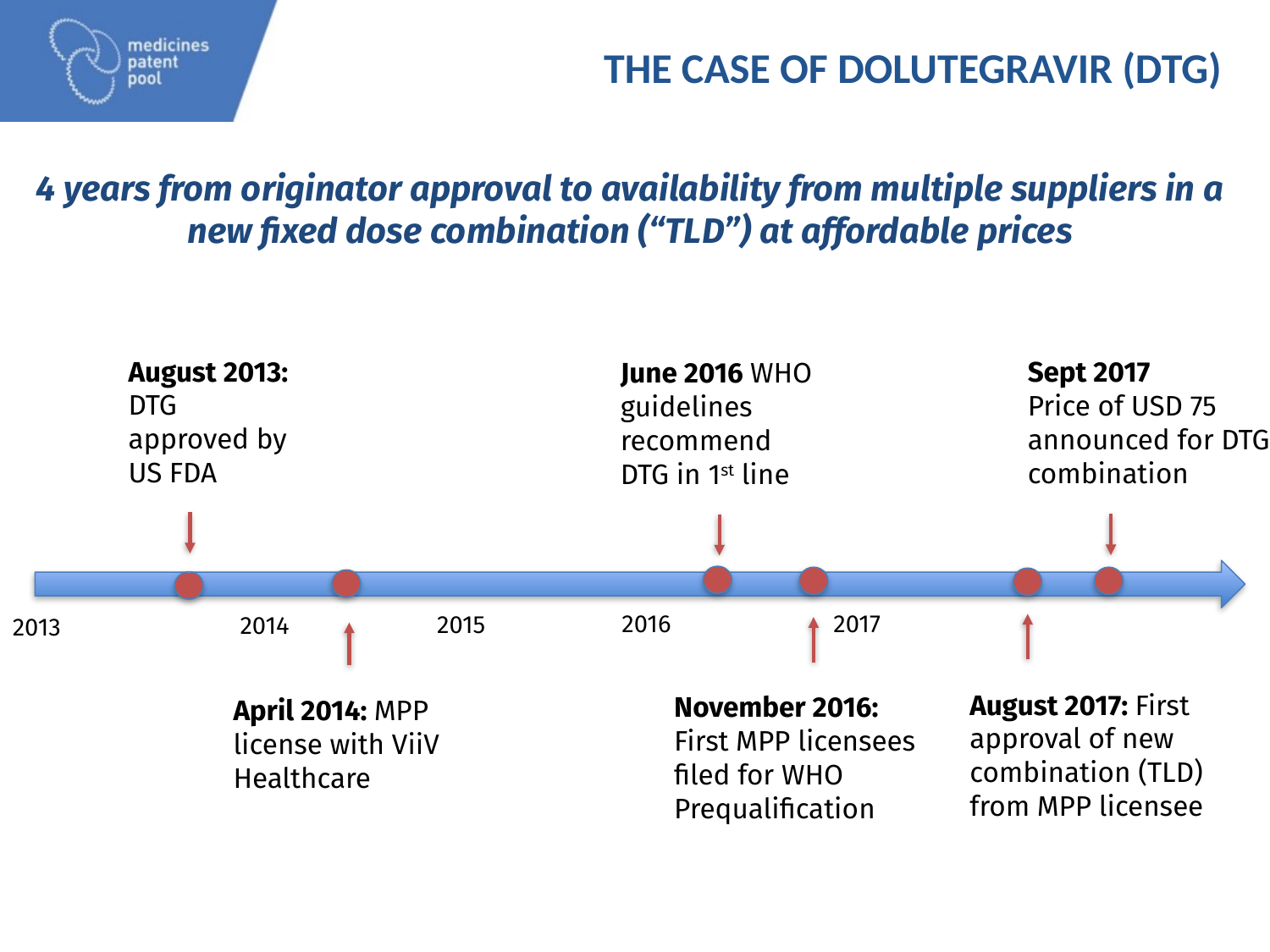

# The case of dolutegravir (DTG)
4 years from originator approval to availability from multiple suppliers in a new fixed dose combination (“TLD”) at affordable prices
August 2013: DTG approved by US FDA
Sept 2017
Price of USD 75 announced for DTG combination
June 2016 WHO guidelines recommend DTG in 1st line

2017
2016
2015
2014
2013
August 2017: First approval of new combination (TLD) from MPP licensee
November 2016:
First MPP licensees filed for WHO Prequalification
April 2014: MPP license with ViiV Healthcare